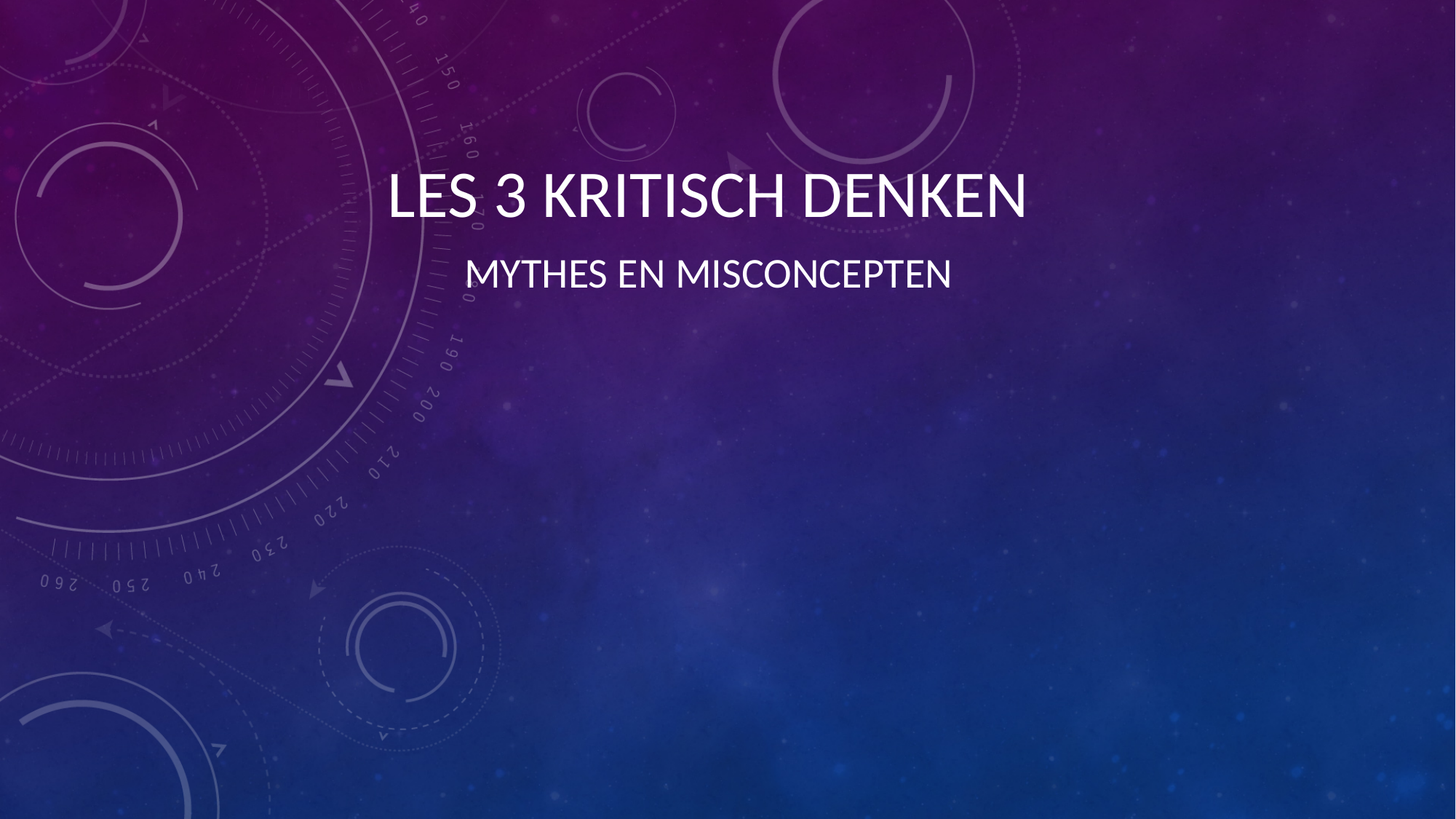

# Les 3 Kritisch denken
Mythes en misconcepten